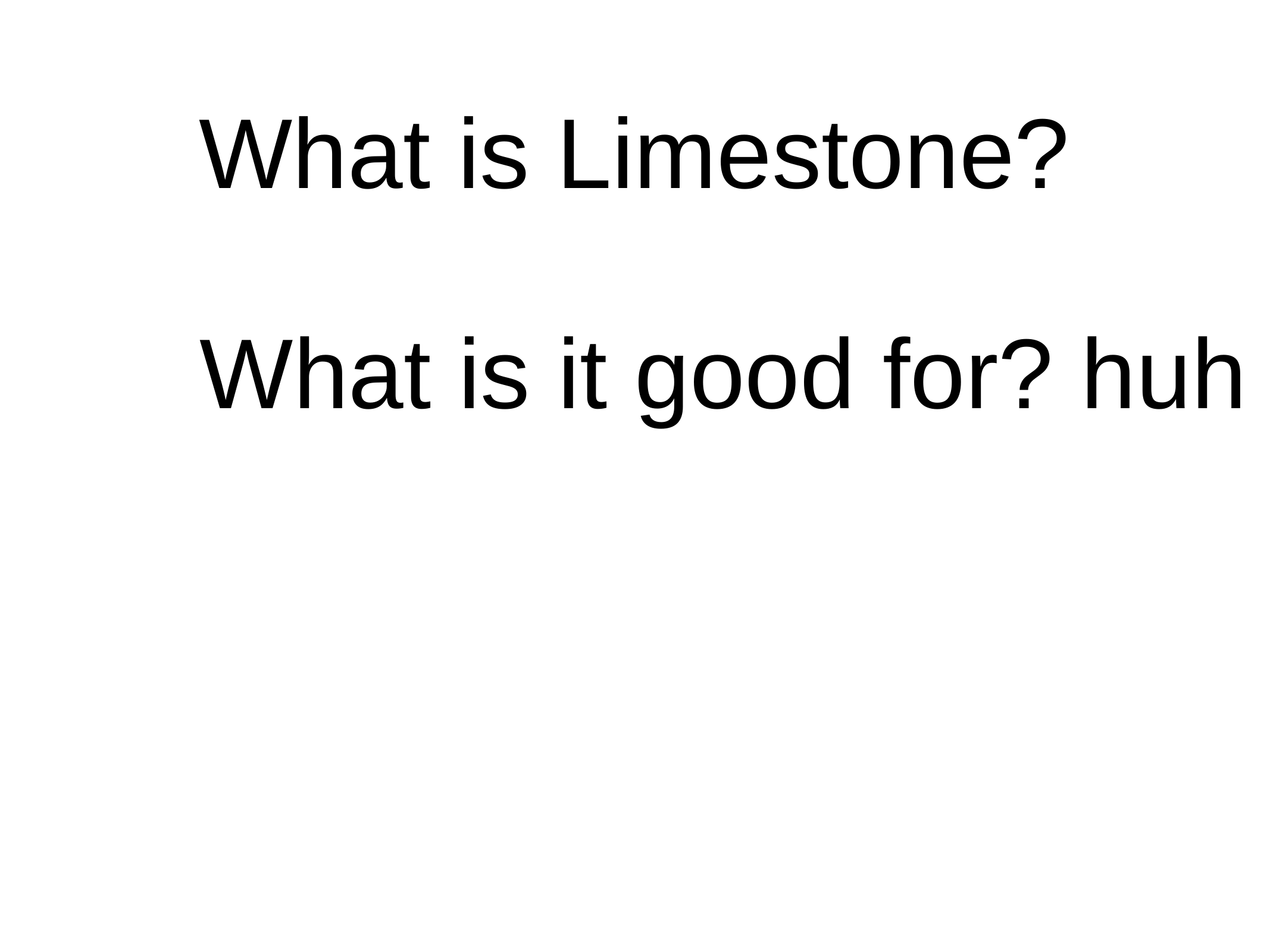

# What is Limestone?
What is it good for? huh